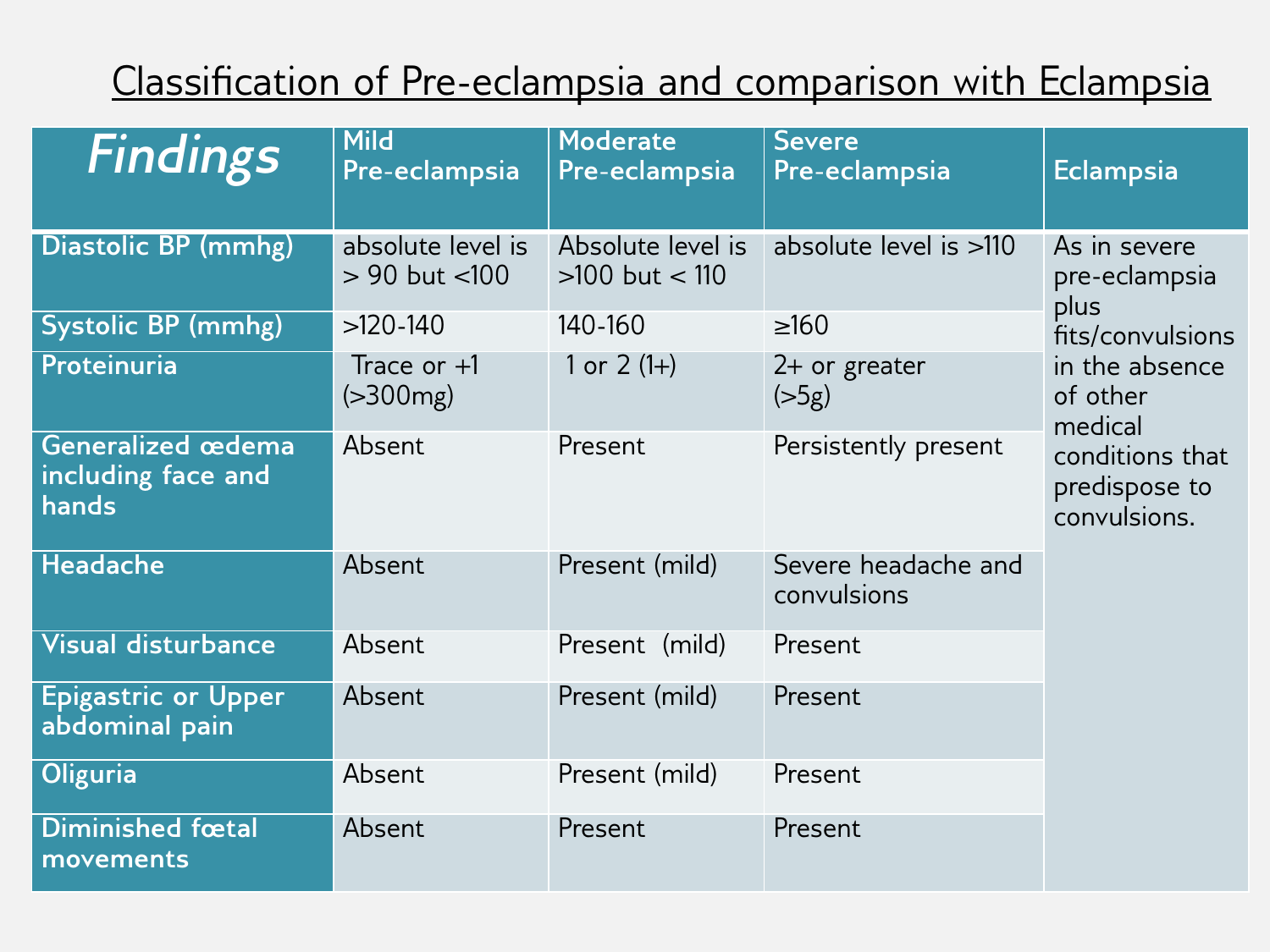

Classification of Pre-eclampsia and comparison with Eclampsia
| Findings | Mild Pre-eclampsia | Moderate Pre-eclampsia | Severe Pre-eclampsia | Eclampsia |
| --- | --- | --- | --- | --- |
| Diastolic BP (mmhg) | absolute level is > 90 but <100 | Absolute level is >100 but < 110 | absolute level is >110 | As in severe pre-eclampsia plus fits/convulsions in the absence of other medical conditions that predispose to convulsions. |
| Systolic BP (mmhg) | >120-140 | 140-160 | ≥160 |  |
| Proteinuria | Trace or +1 (>300mg) | 1 or 2 (1+) | 2+ or greater (>5g) |  |
| Generalized oedema including face and hands | Absent | Present | Persistently present |  |
| Headache | Absent | Present (mild) | Severe headache and convulsions |  |
| Visual disturbance | Absent | Present (mild) | Present |  |
| Epigastric or Upper abdominal pain | Absent | Present (mild) | Present |  |
| Oliguria | Absent | Present (mild) | Present |  |
| Diminished foetal movements | Absent | Present | Present |  |